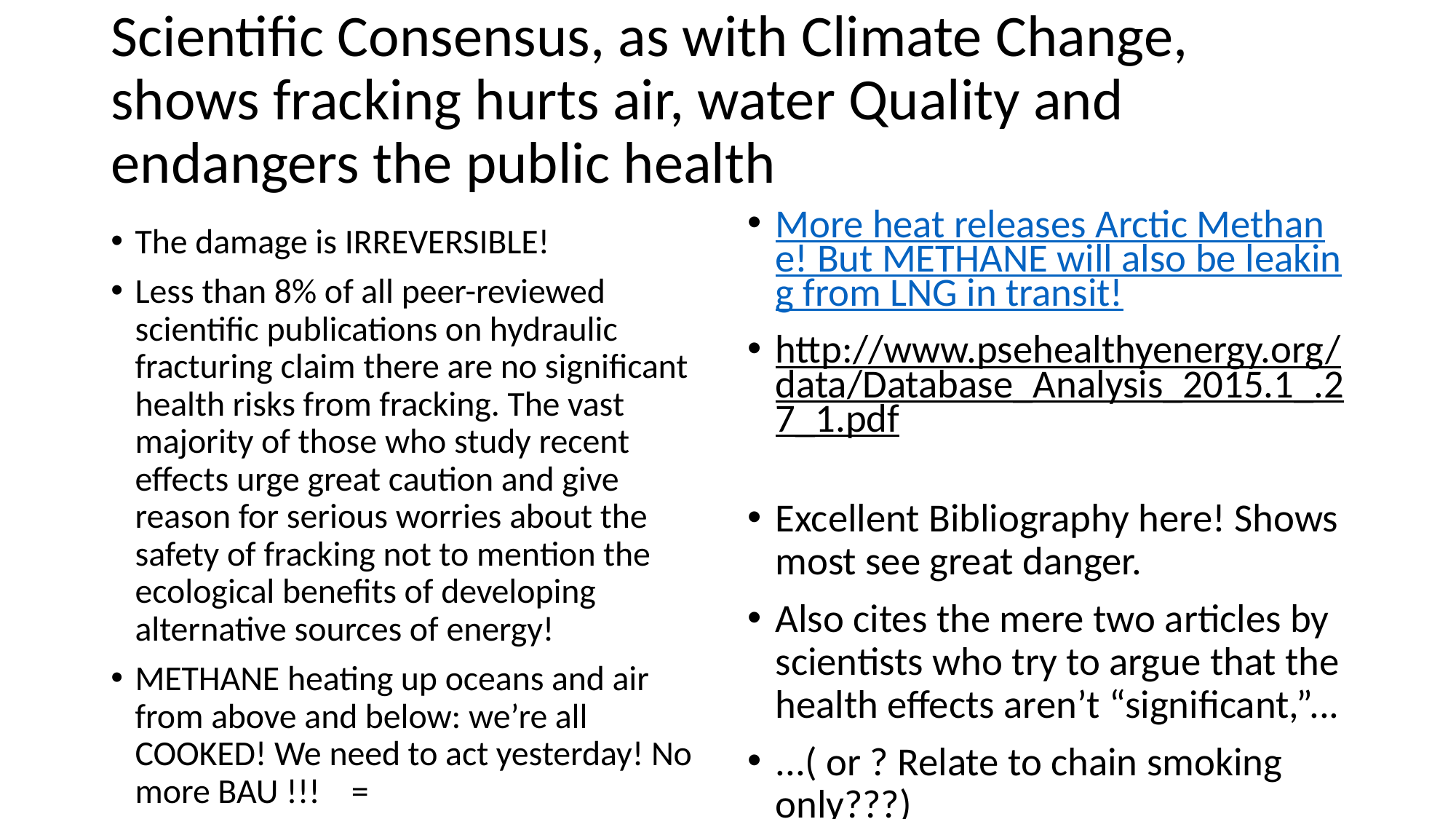

# Scientific Consensus, as with Climate Change, shows fracking hurts air, water Quality and endangers the public health
More heat releases Arctic Methane! But METHANE will also be leaking from LNG in transit!
http://www.psehealthyenergy.org/data/Database_Analysis_2015.1_.27_1.pdf
Excellent Bibliography here! Shows most see great danger.
Also cites the mere two articles by scientists who try to argue that the health effects aren’t “significant,”...
...( or ? Relate to chain smoking only???)
GLOBALLY, our leaders MUST see:
Business As Usual (BAU) is suicidal.

The damage is IRREVERSIBLE!
Less than 8% of all peer-reviewed scientific publications on hydraulic fracturing claim there are no significant health risks from fracking. The vast majority of those who study recent effects urge great caution and give reason for serious worries about the safety of fracking not to mention the ecological benefits of developing alternative sources of energy!
METHANE heating up oceans and air from above and below: we’re all COOKED! We need to act yesterday! No more BAU !!!    =